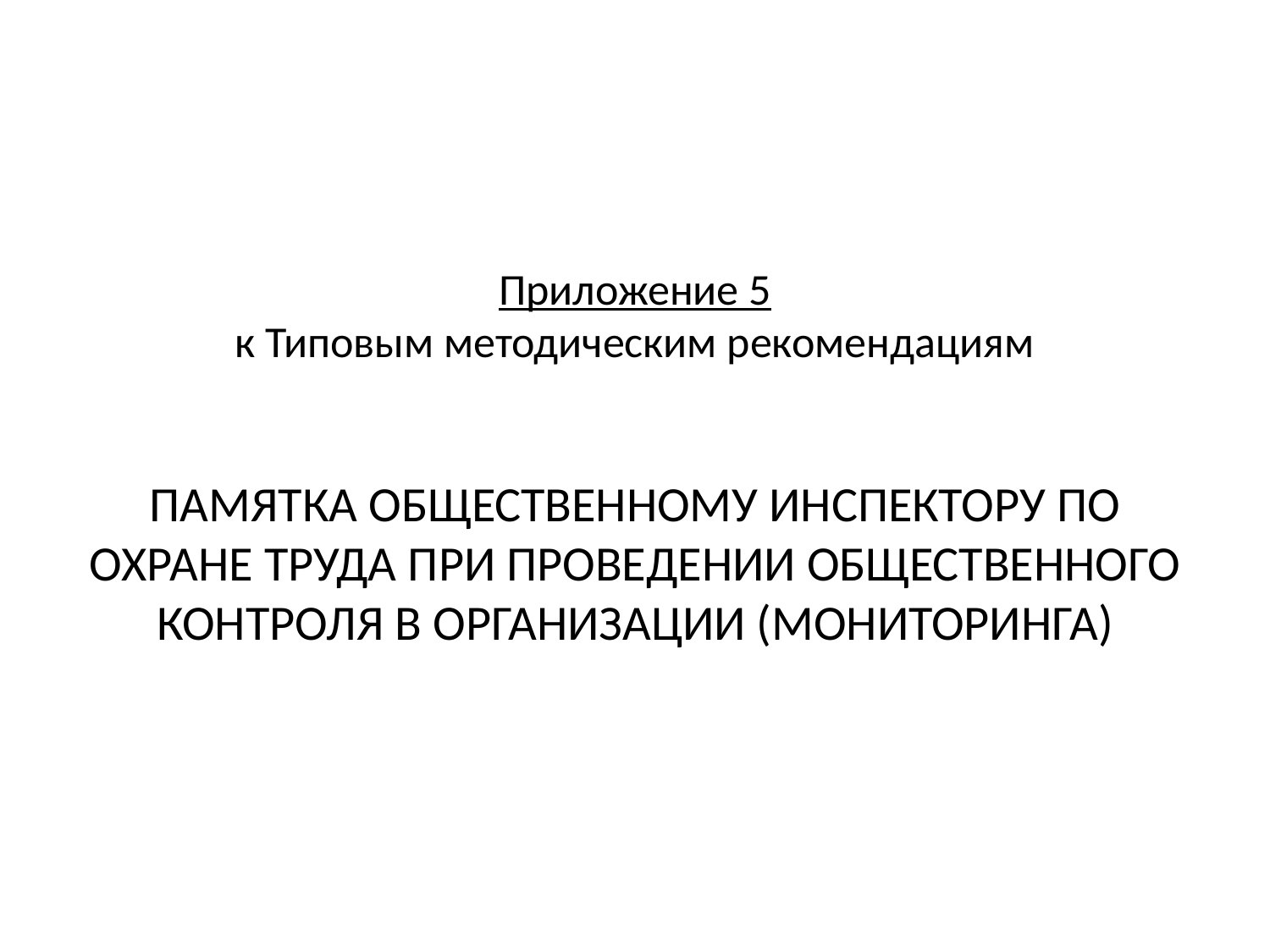

# Приложение 5 к Типовым методическим рекомендациям   ПАМЯТКА ОБЩЕСТВЕННОМУ ИНСПЕКТОРУ ПО ОХРАНЕ ТРУДА ПРИ ПРОВЕДЕНИИ ОБЩЕСТВЕННОГО КОНТРОЛЯ В ОРГАНИЗАЦИИ (МОНИТОРИНГА)